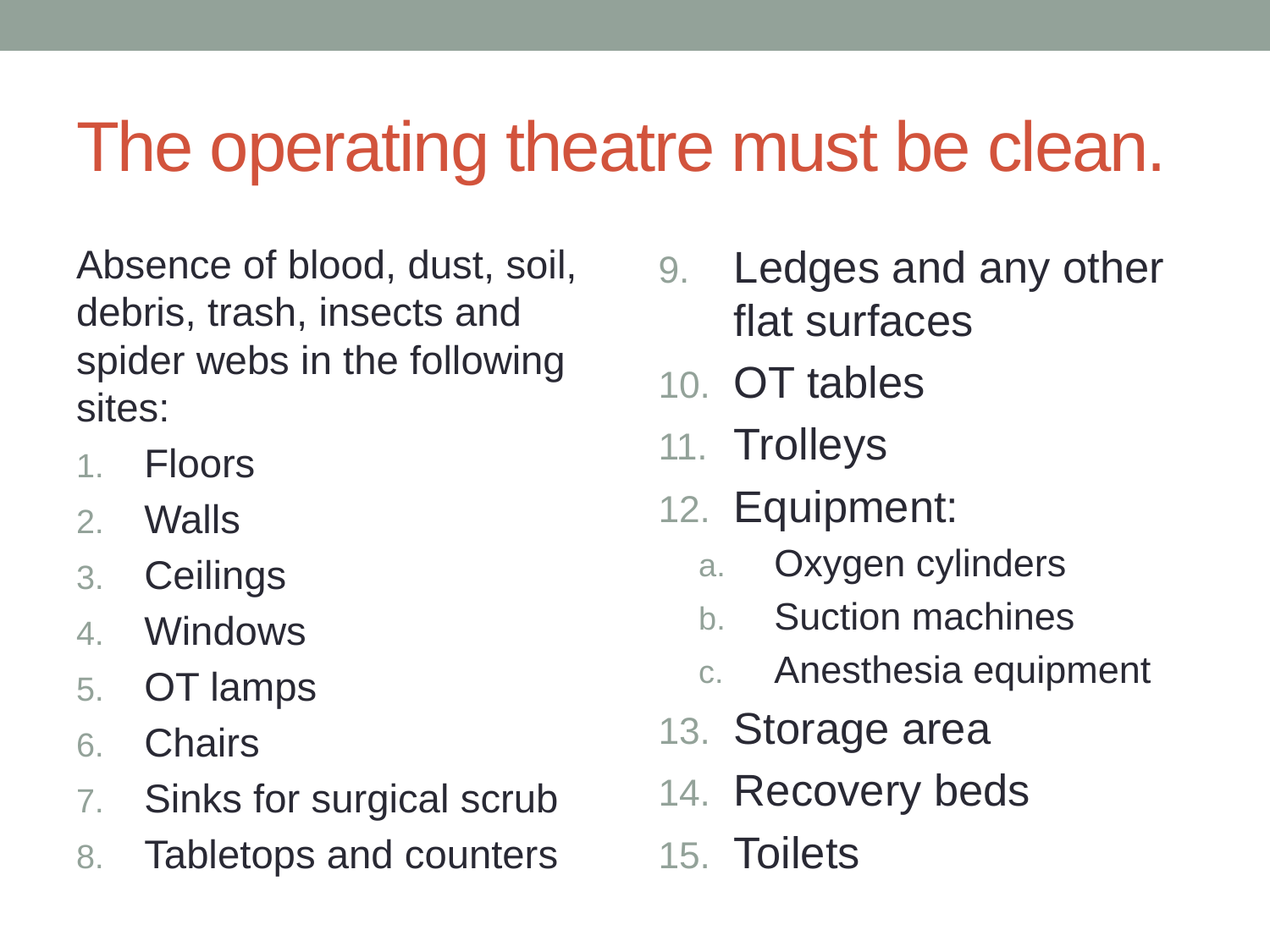

# The operating theatre must be clean.
Absence of blood, dust, soil, debris, trash, insects and spider webs in the following sites:
Floors
Walls
Ceilings
Windows
OT lamps
Chairs
Sinks for surgical scrub
Tabletops and counters
Ledges and any other flat surfaces
OT tables
Trolleys
Equipment:
Oxygen cylinders
Suction machines
Anesthesia equipment
Storage area
Recovery beds
Toilets